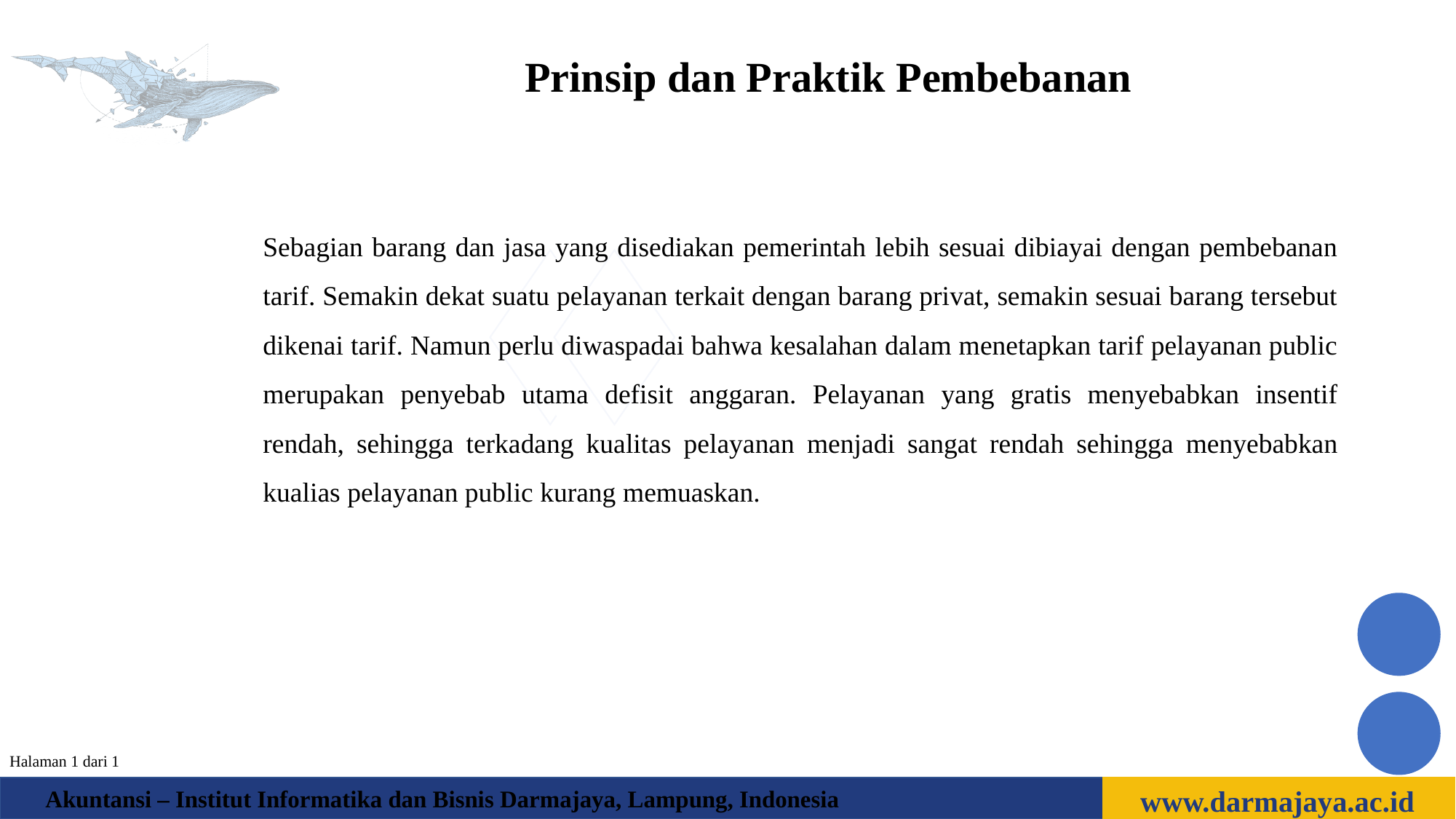

Prinsip dan Praktik Pembebanan
Sebagian barang dan jasa yang disediakan pemerintah lebih sesuai dibiayai dengan pembebanan tarif. Semakin dekat suatu pelayanan terkait dengan barang privat, semakin sesuai barang tersebut dikenai tarif. Namun perlu diwaspadai bahwa kesalahan dalam menetapkan tarif pelayanan public merupakan penyebab utama defisit anggaran. Pelayanan yang gratis menyebabkan insentif rendah, sehingga terkadang kualitas pelayanan menjadi sangat rendah sehingga menyebabkan kualias pelayanan public kurang memuaskan.

Halaman 1 dari 1

www.darmajaya.ac.id
Akuntansi – Institut Informatika dan Bisnis Darmajaya, Lampung, Indonesia